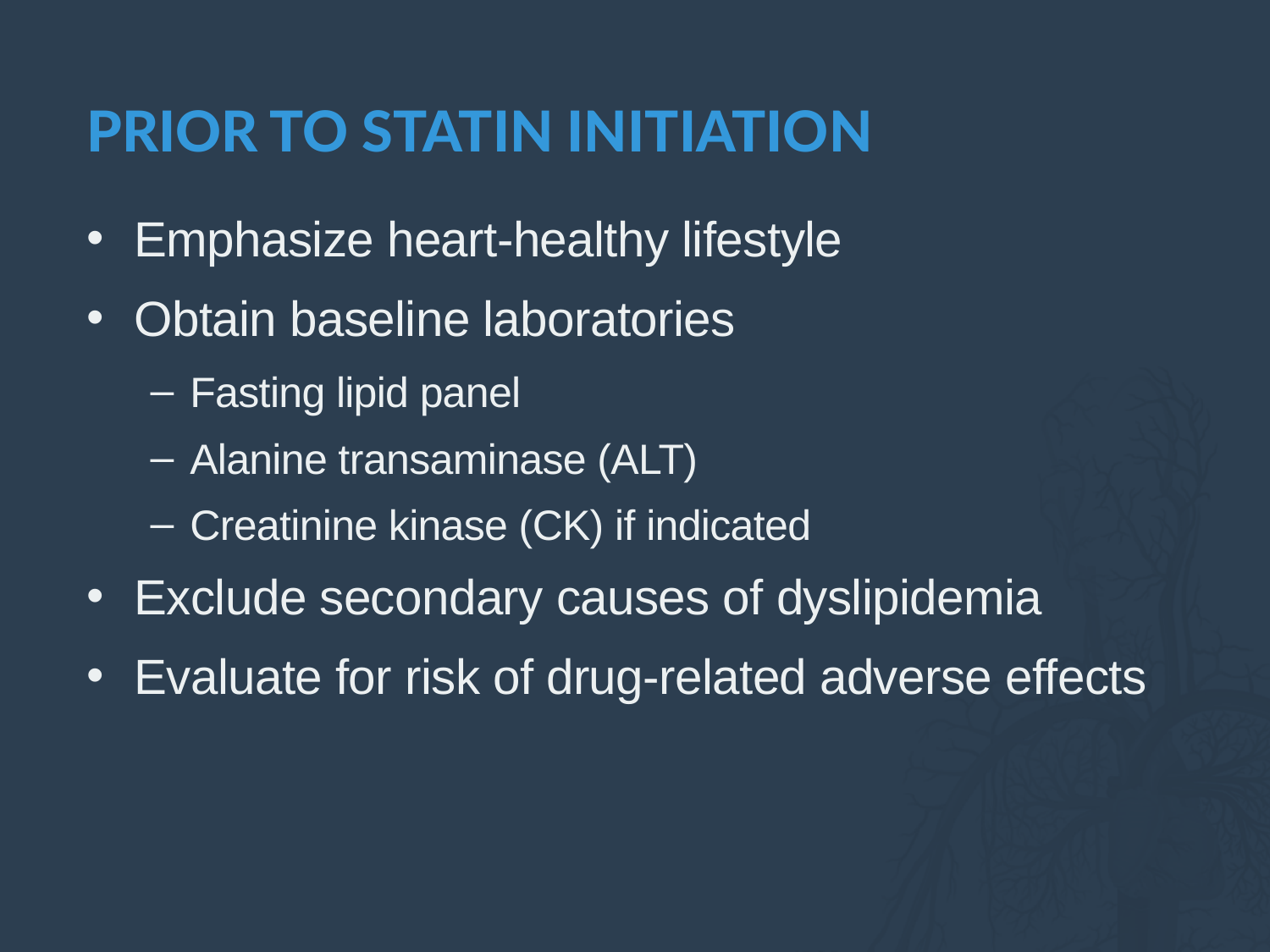

# Prior to statin initiation
Emphasize heart-healthy lifestyle
Obtain baseline laboratories
Fasting lipid panel
Alanine transaminase (ALT)
Creatinine kinase (CK) if indicated
Exclude secondary causes of dyslipidemia
Evaluate for risk of drug-related adverse effects